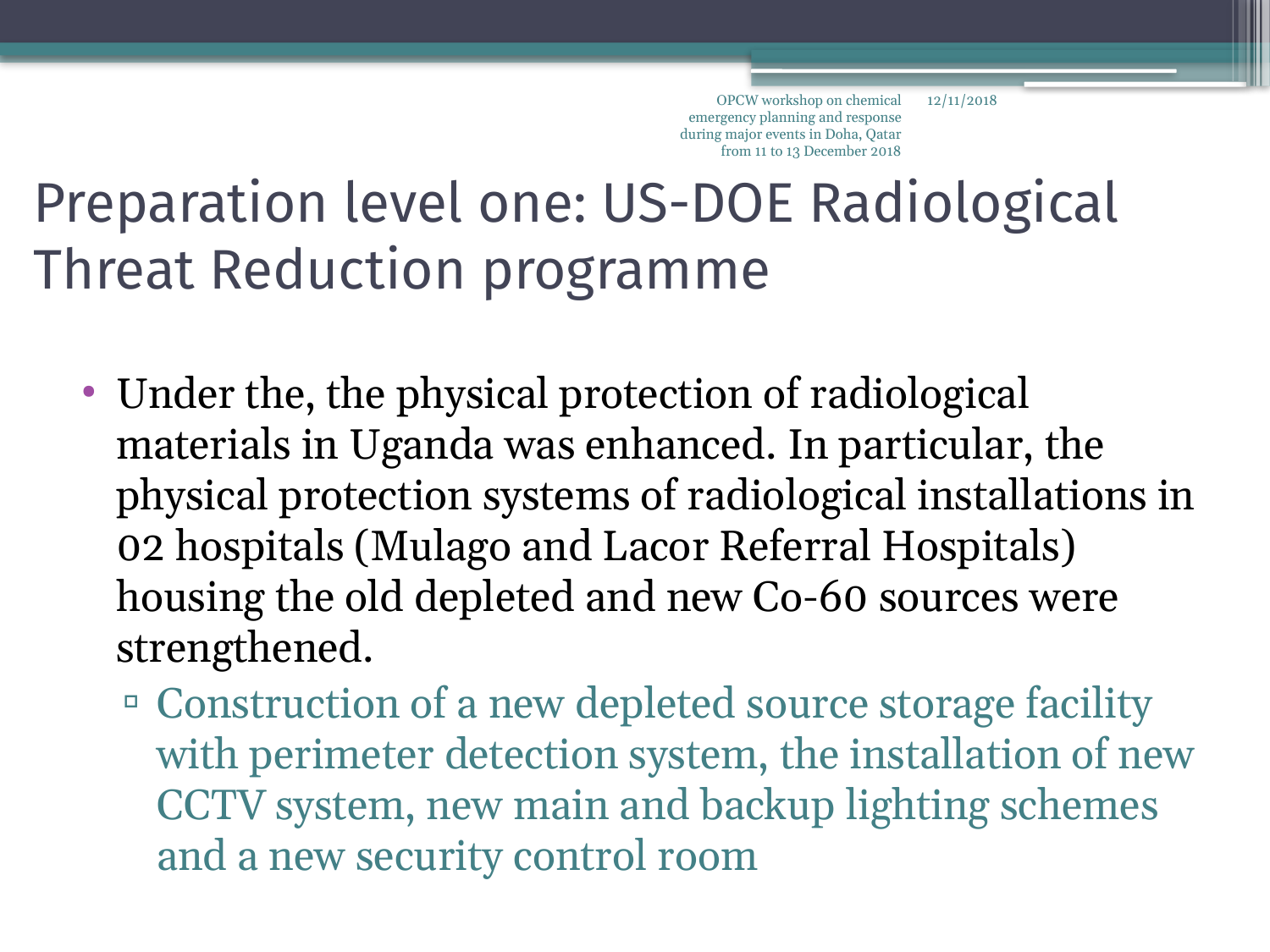

OPCW workshop on chemical emergency planning and response during major events in Doha, Qatar from 11 to 13 December 2018
12/11/2018
# Preparation level one: US-DOE Radiological Threat Reduction programme
Under the, the physical protection of radiological materials in Uganda was enhanced. In particular, the physical protection systems of radiological installations in 02 hospitals (Mulago and Lacor Referral Hospitals) housing the old depleted and new Co-60 sources were strengthened.
Construction of a new depleted source storage facility with perimeter detection system, the installation of new CCTV system, new main and backup lighting schemes and a new security control room